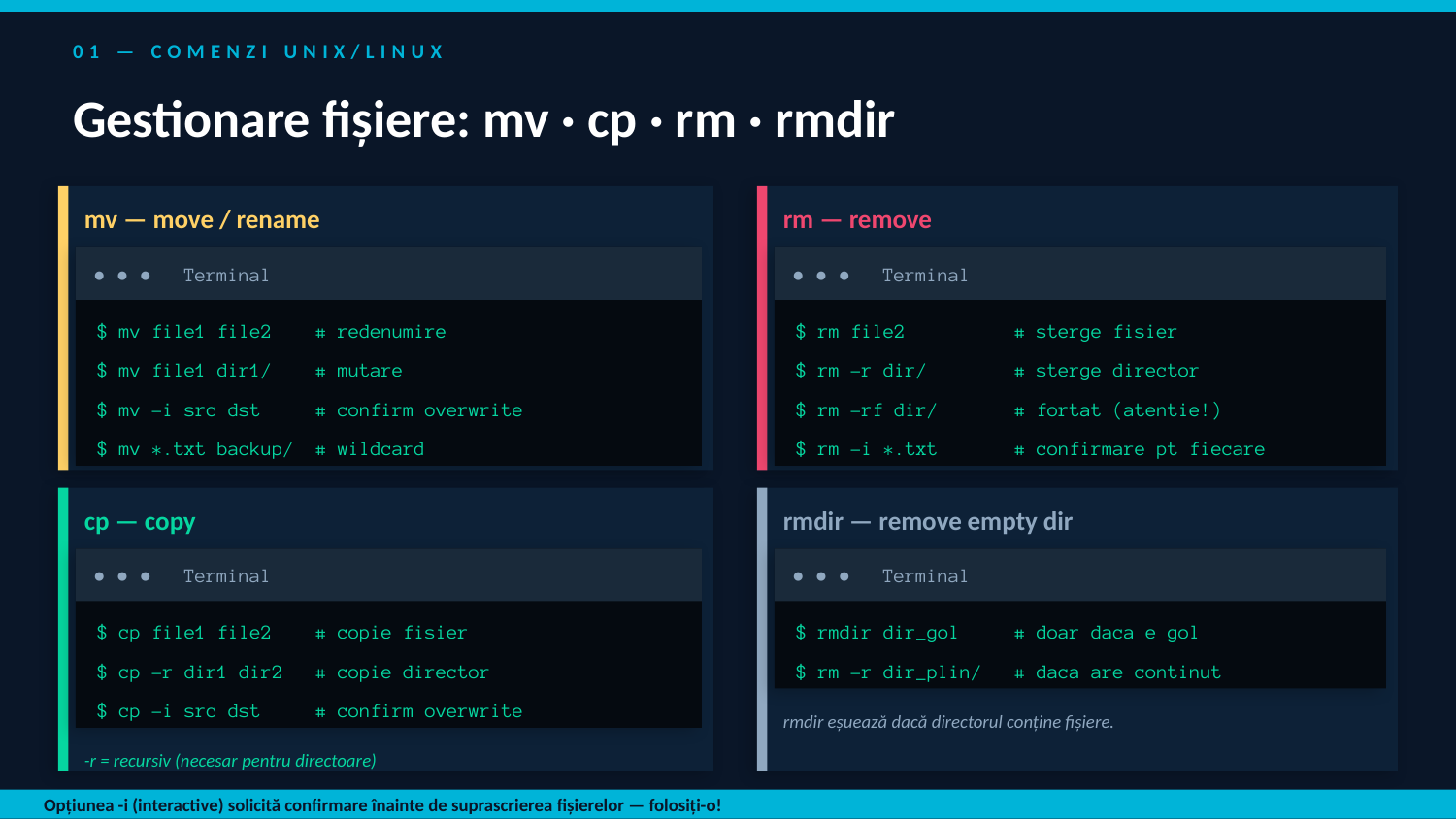

01 — COMENZI UNIX/LINUX
Gestionare fișiere: mv · cp · rm · rmdir

mv — move / rename
rm — remove

● ● ●   Terminal

● ● ●   Terminal
$ mv file1 file2    # redenumire
$ rm file2          # sterge fisier
$ mv file1 dir1/    # mutare
$ rm -r dir/        # sterge director
$ mv -i src dst     # confirm overwrite
$ rm -rf dir/       # fortat (atentie!)
$ mv *.txt backup/  # wildcard
$ rm -i *.txt       # confirmare pt fiecare
mv redenumește SAU mută — aceeași comandă!
⚠  rm -rf este ireversibil! Nu există Coș de gunoi.

cp — copy
rmdir — remove empty dir

● ● ●   Terminal

● ● ●   Terminal
$ cp file1 file2    # copie fisier
$ rmdir dir_gol     # doar daca e gol
$ cp -r dir1 dir2   # copie director
$ rm -r dir_plin/   # daca are continut
$ cp -i src dst     # confirm overwrite
rmdir eșuează dacă directorul conține fișiere.
-r = recursiv (necesar pentru directoare)

Opțiunea -i (interactive) solicită confirmare înainte de suprascrierea fișierelor — folosiți-o!